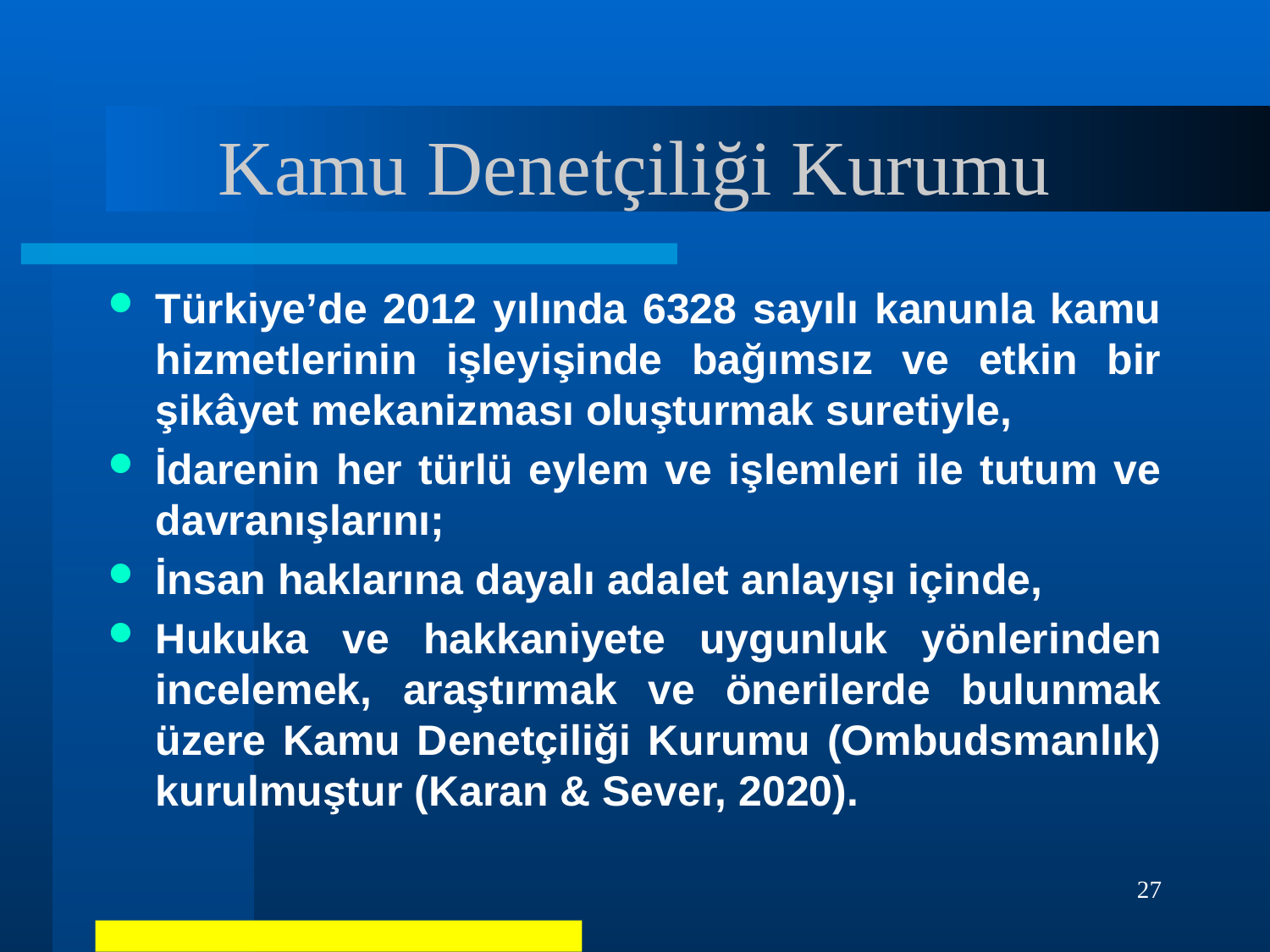

# Kamu Denetçiliği Kurumu
Türkiye’de 2012 yılında 6328 sayılı kanunla kamu hizmetlerinin işleyişinde bağımsız ve etkin bir şikâyet mekanizması oluşturmak suretiyle,
İdarenin her türlü eylem ve işlemleri ile tutum ve davranışlarını;
İnsan haklarına dayalı adalet anlayışı içinde,
Hukuka ve hakkaniyete uygunluk yönlerinden incelemek, araştırmak ve önerilerde bulunmak üzere Kamu Denetçiliği Kurumu (Ombudsmanlık) kurulmuştur (Karan & Sever, 2020).

27